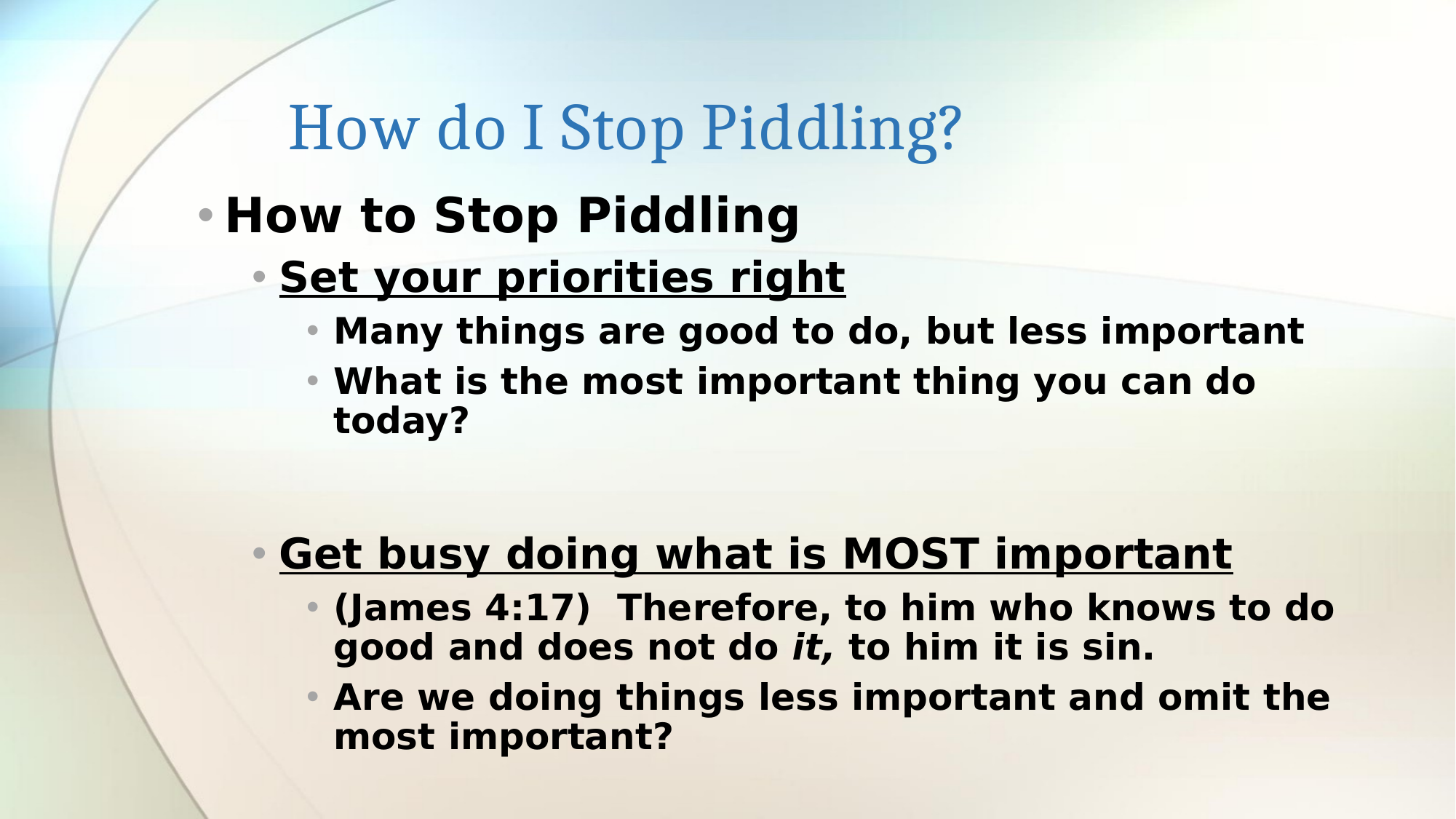

# How do I Stop Piddling?
How to Stop Piddling
Set your priorities right
Many things are good to do, but less important
What is the most important thing you can do today?
Get busy doing what is MOST important
(James 4:17)  Therefore, to him who knows to do good and does not do it, to him it is sin.
Are we doing things less important and omit the most important?